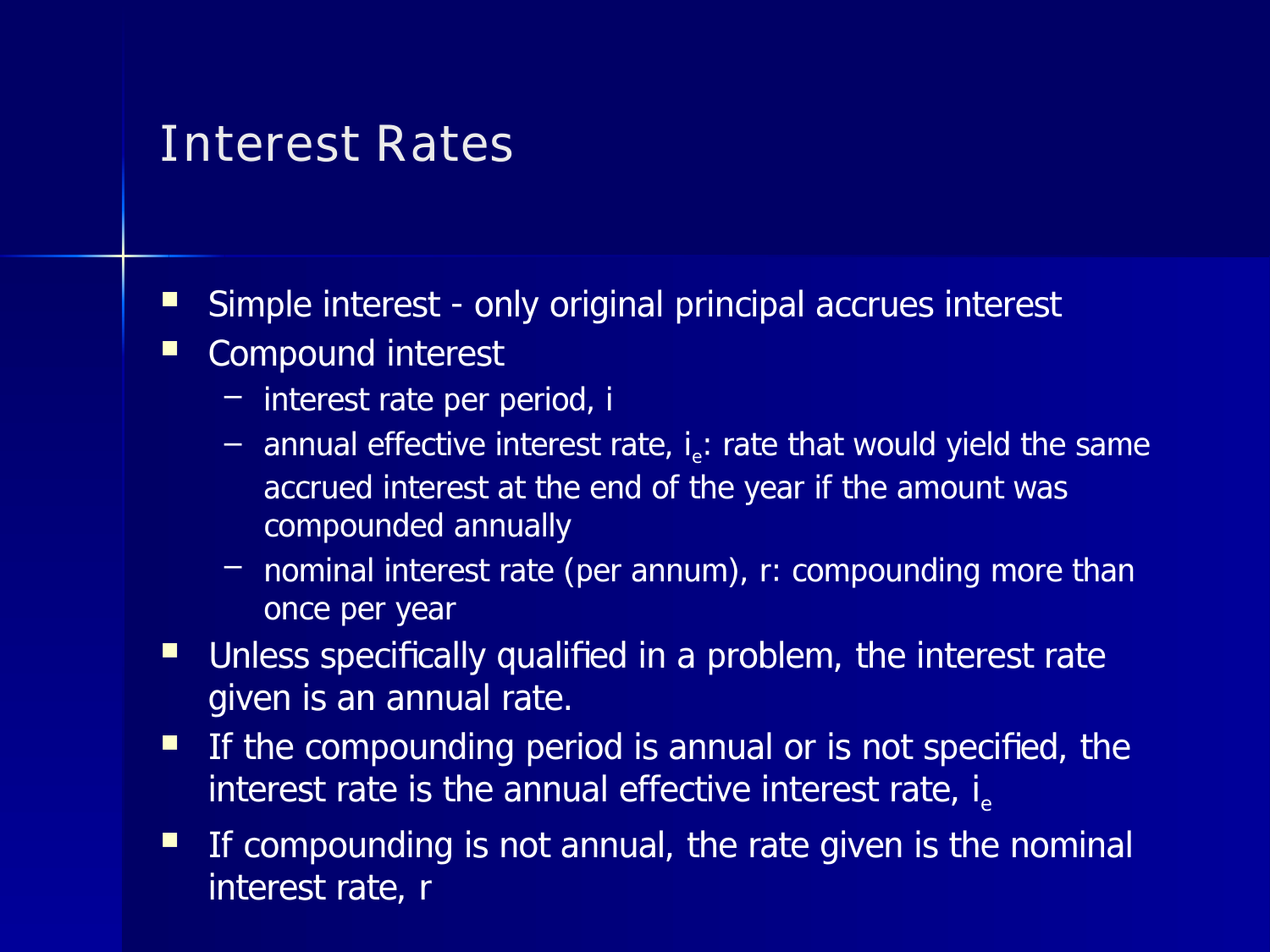

# Interest Rates
Simple interest - only original principal accrues interest
Compound interest
interest rate per period, i
annual effective interest rate, ie: rate that would yield the same accrued interest at the end of the year if the amount was compounded annually
nominal interest rate (per annum), r: compounding more than once per year
Unless specifically qualified in a problem, the interest rate given is an annual rate.
If the compounding period is annual or is not specified, the interest rate is the annual effective interest rate, ie
If compounding is not annual, the rate given is the nominal interest rate, r